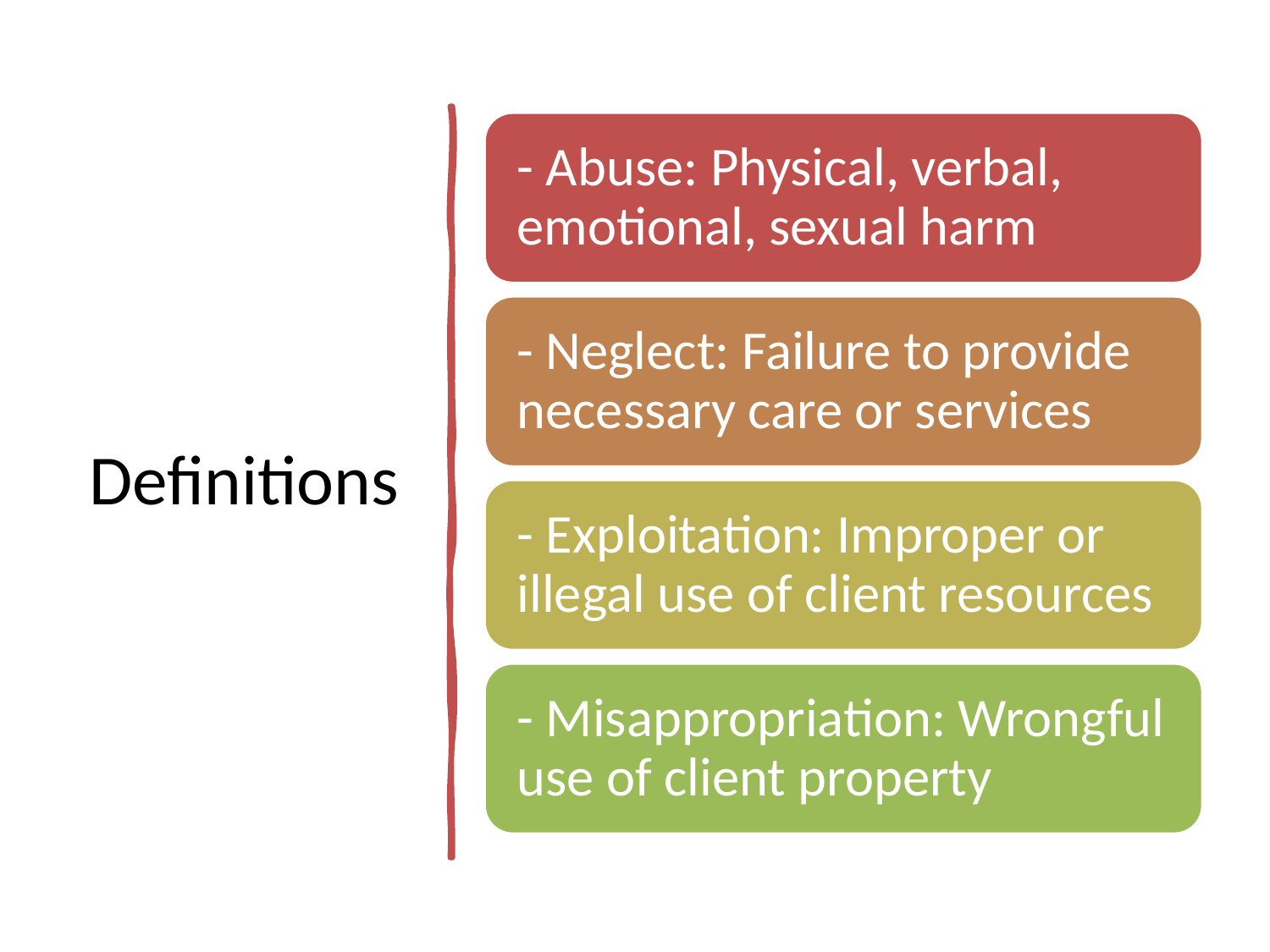

- Abuse: Physical, verbal, emotional, sexual harm
- Neglect: Failure to provide necessary care or services
- Exploitation: Improper or illegal use of client resources
- Misappropriation: Wrongful use of client property
# Definitions